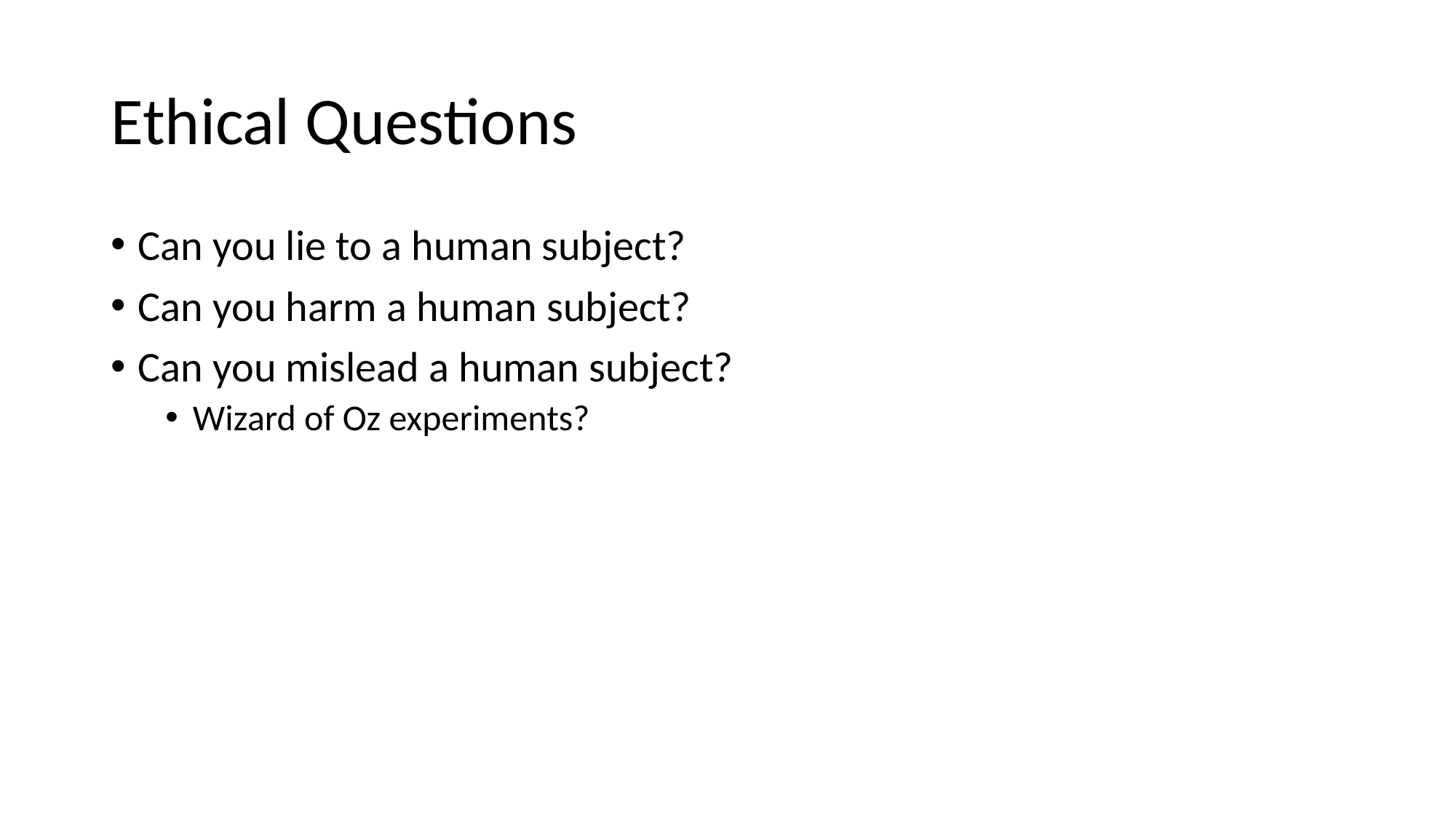

# Ethical Questions
Can you lie to a human subject?
Can you harm a human subject?
Can you mislead a human subject?
Wizard of Oz experiments?